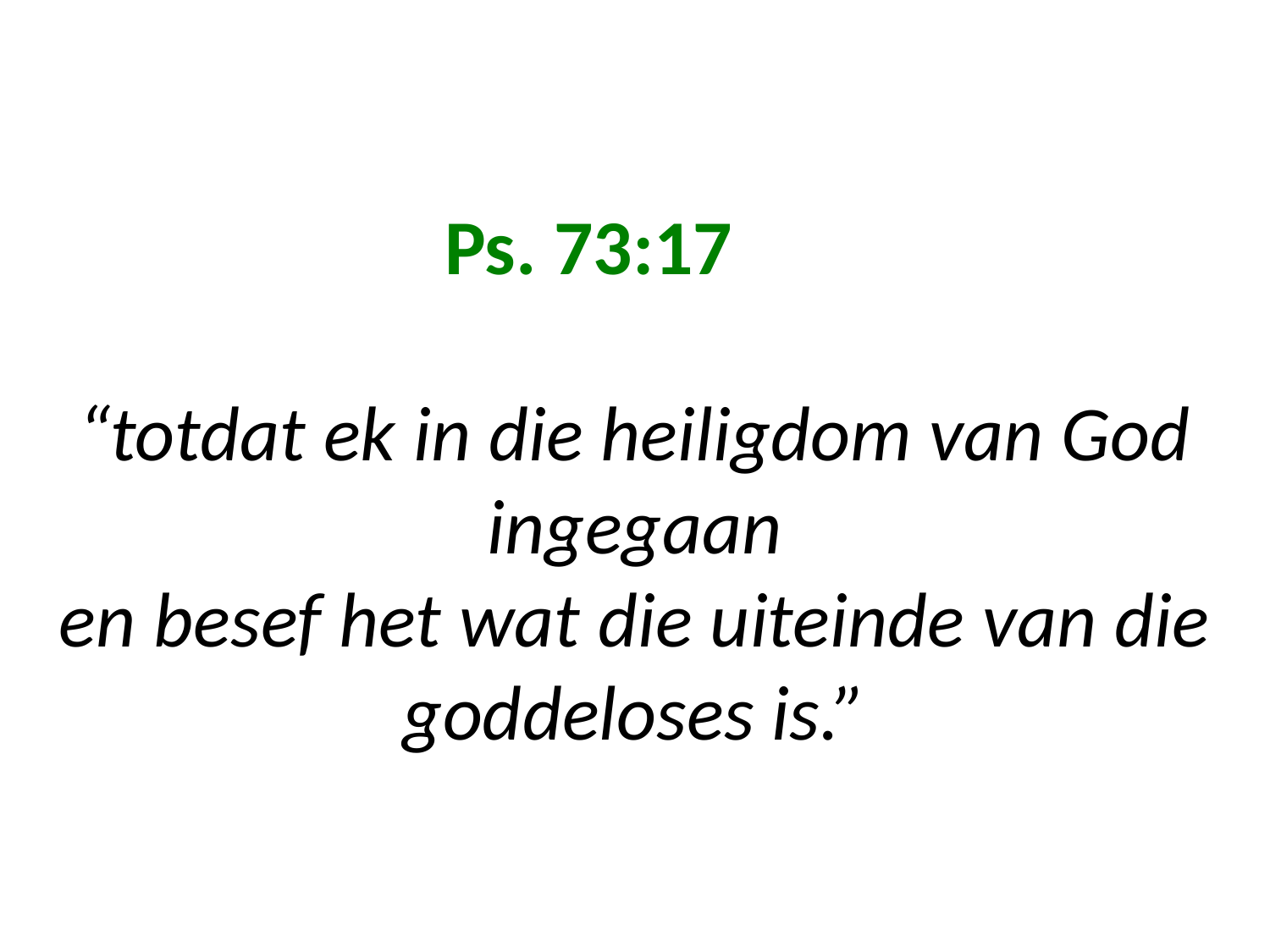

# Ps. 73:17 “totdat ek in die heiligdom van God ingegaan en besef het wat die uiteinde van die goddeloses is.”